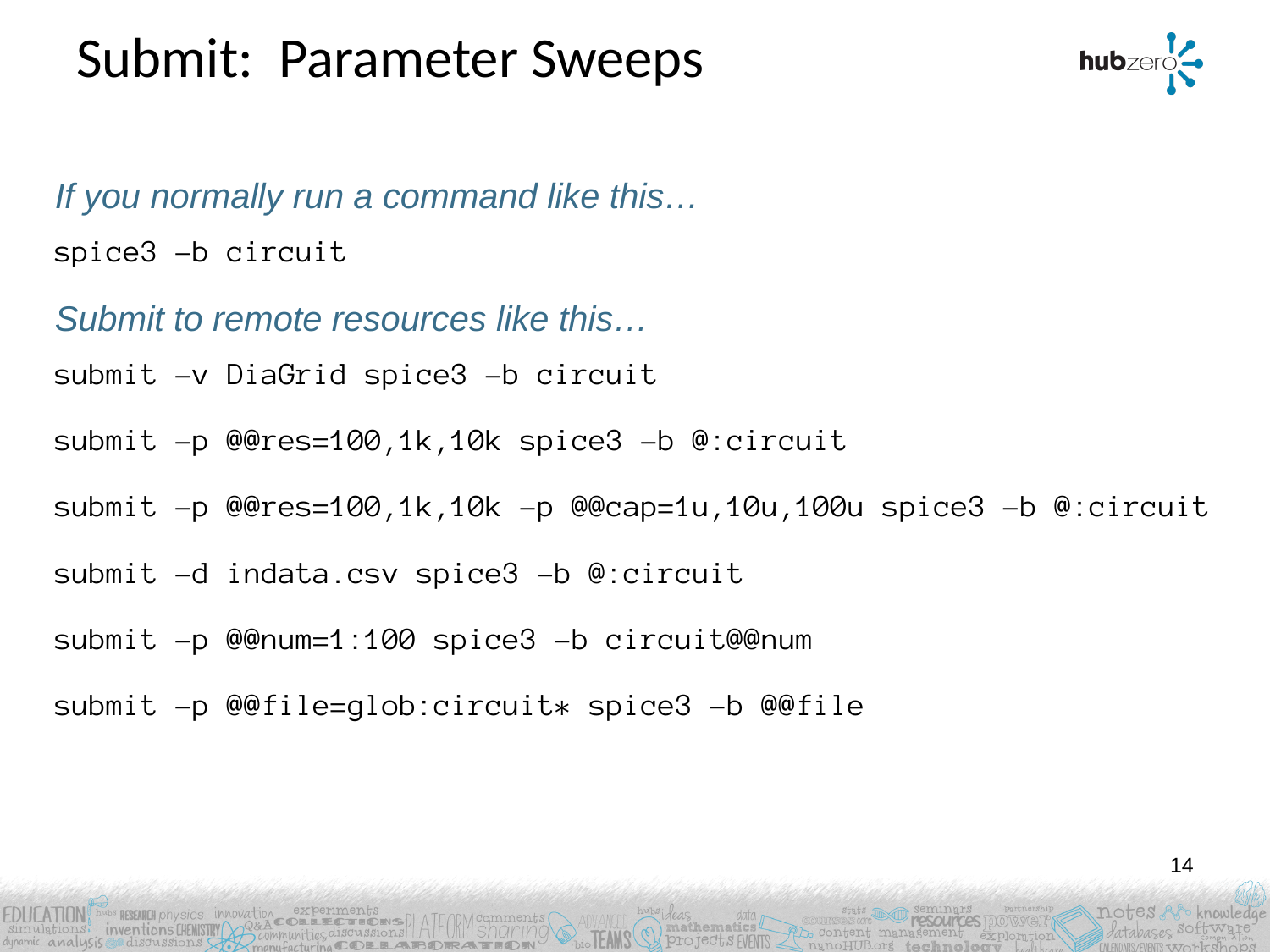

# Submit:  Parameter Sweeps
If you normally run a command like this…
spice3 –b circuit
Submit to remote resources like this…
submit –v DiaGrid spice3 –b circuit
submit –p @@res=100,1k,10k spice3 –b @:circuit
submit –p @@res=100,1k,10k –p @@cap=1u,10u,100u spice3 –b @:circuit
submit –d indata.csv spice3 –b @:circuit
submit –p @@num=1:100 spice3 –b circuit@@num
submit –p @@file=glob:circuit* spice3 –b @@file
14